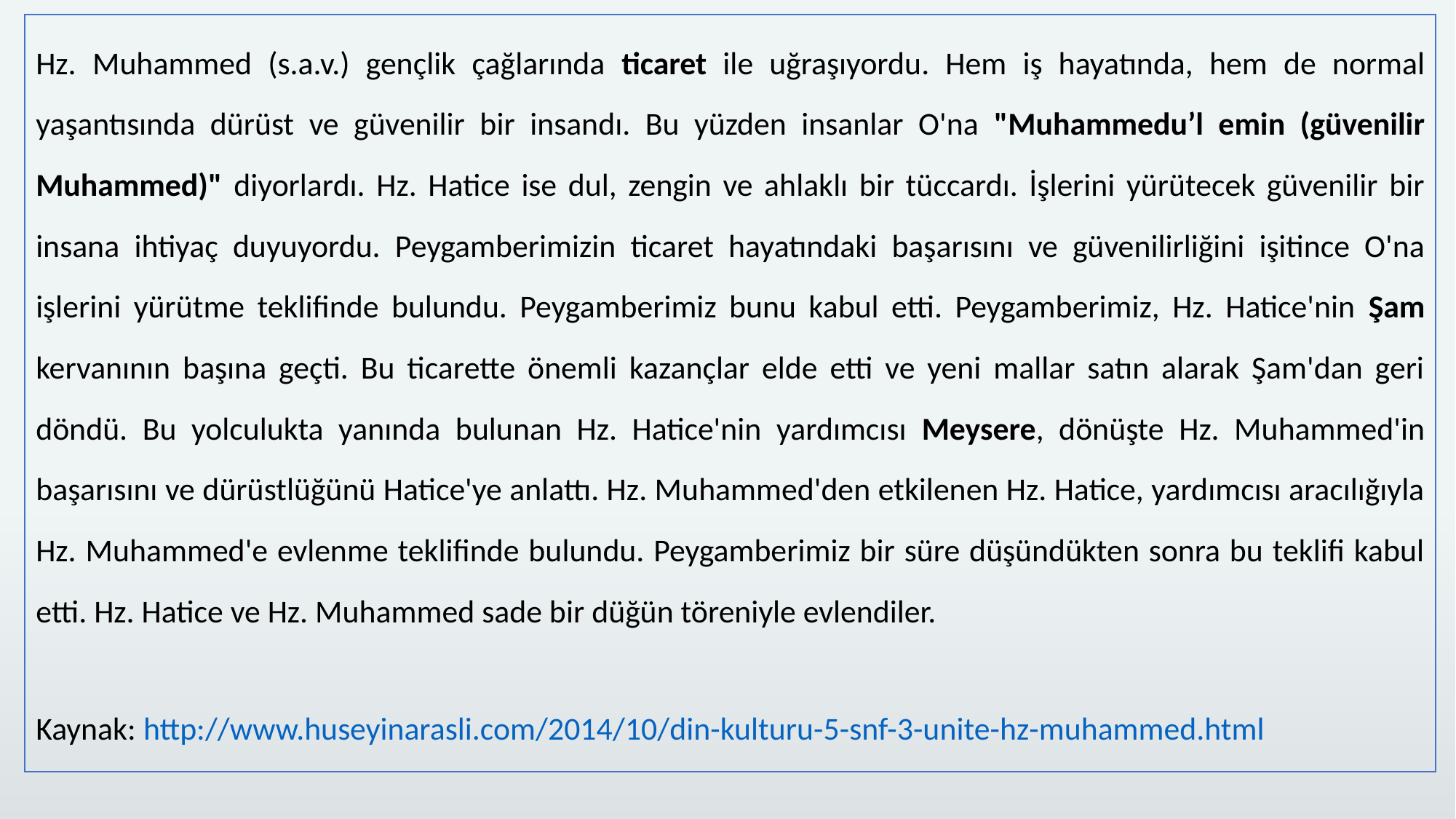

Hz. Muhammed (s.a.v.) gençlik çağlarında ticaret ile uğraşıyordu. Hem iş hayatında, hem de normal yaşantısında dürüst ve güvenilir bir insandı. Bu yüzden insanlar O'na "Muhammedu’l emin (güvenilir Muhammed)" diyorlardı. Hz. Hatice ise dul, zengin ve ahlaklı bir tüccardı. İşlerini yürütecek güvenilir bir insana ihtiyaç duyuyordu. Peygamberimizin ticaret hayatındaki başarısını ve güvenilirliğini işitince O'na işlerini yürütme teklifinde bulundu. Peygamberimiz bunu kabul etti. Peygamberimiz, Hz. Hatice'nin Şam kervanının başına geçti. Bu ticarette önemli kazançlar elde etti ve yeni mallar satın alarak Şam'dan geri döndü. Bu yolculukta yanında bulunan Hz. Hatice'nin yardımcısı Meysere, dönüşte Hz. Muhammed'in başarısını ve dürüstlüğünü Hatice'ye anlattı. Hz. Muhammed'den etkilenen Hz. Hatice, yardımcısı aracılığıyla Hz. Muhammed'e evlenme teklifinde bulundu. Peygamberimiz bir süre düşündükten sonra bu teklifi kabul etti. Hz. Hatice ve Hz. Muhammed sade bir düğün töreniyle evlendiler.

Kaynak: http://www.huseyinarasli.com/2014/10/din-kulturu-5-snf-3-unite-hz-muhammed.html